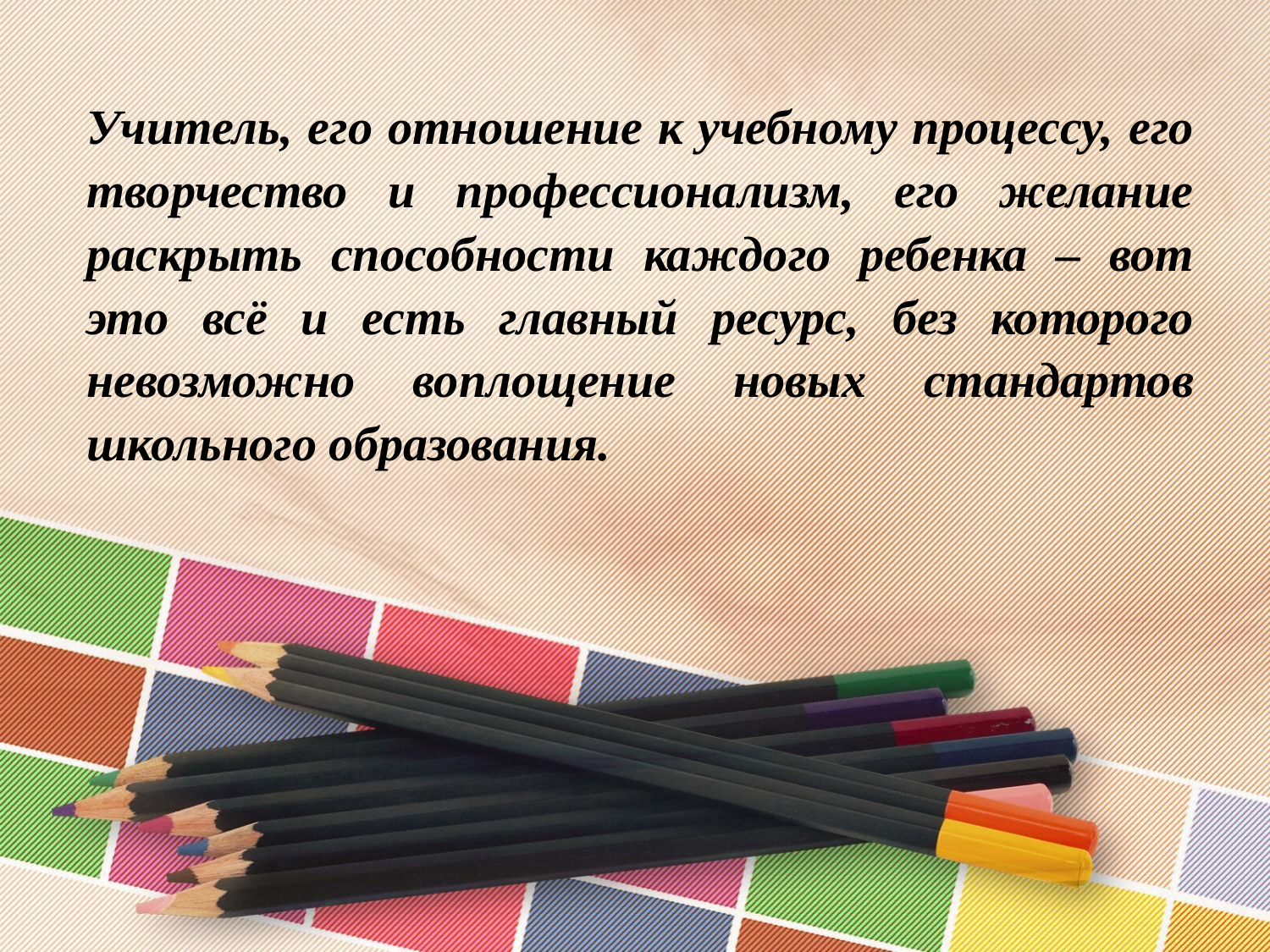

Учитель, его отношение к учебному процессу, его творчество и профессионализм, его желание раскрыть способности каждого ребенка – вот это всё и есть главный ресурс, без которого невозможно воплощение новых стандартов школьного образования.